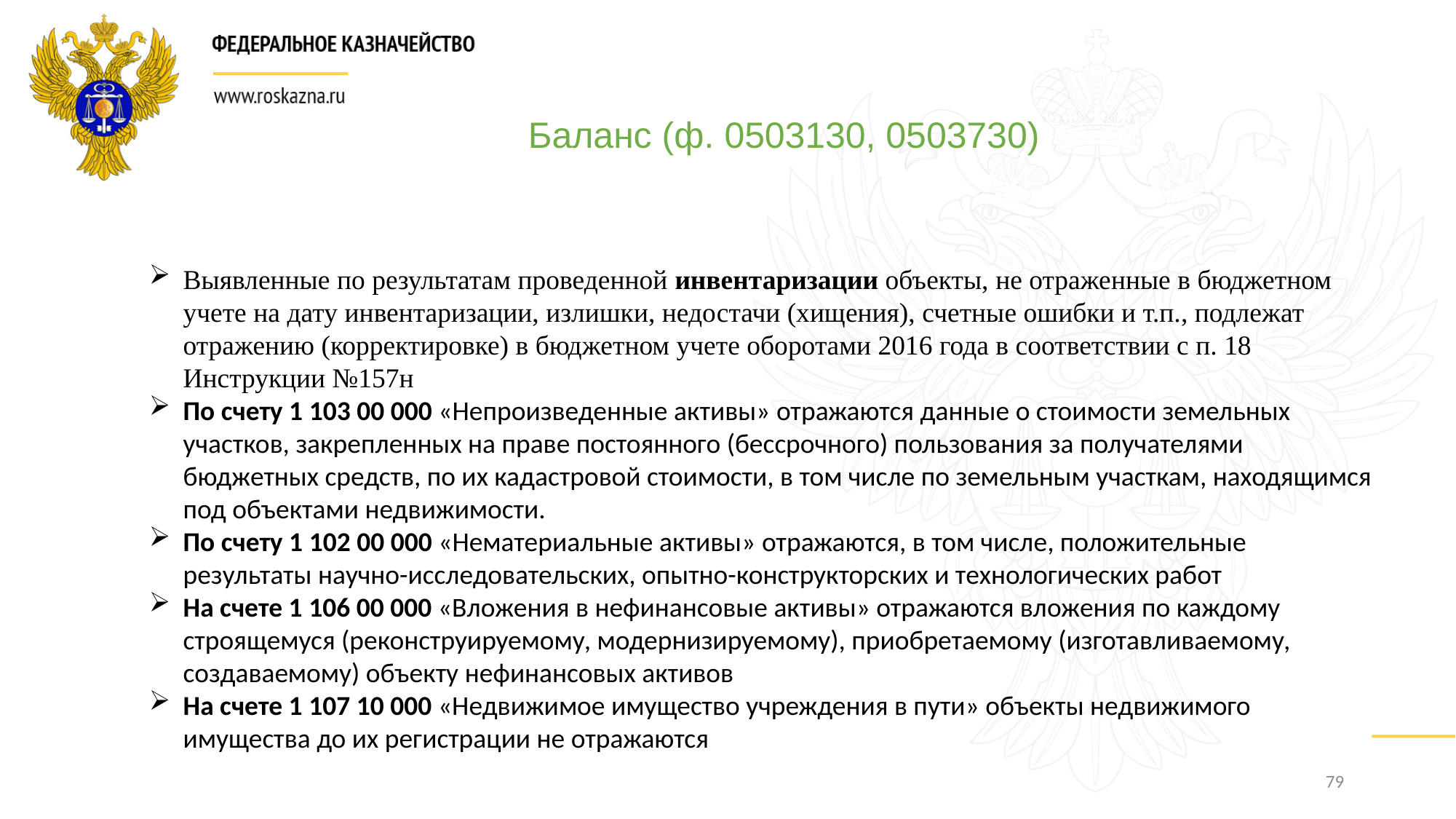

Баланс (ф. 0503130, 0503730)
Выявленные по результатам проведенной инвентаризации объекты, не отраженные в бюджетном учете на дату инвентаризации, излишки, недостачи (хищения), счетные ошибки и т.п., подлежат отражению (корректировке) в бюджетном учете оборотами 2016 года в соответствии с п. 18 Инструкции №157н
По счету 1 103 00 000 «Непроизведенные активы» отражаются данные о стоимости земельных участков, закрепленных на праве постоянного (бессрочного) пользования за получателями бюджетных средств, по их кадастровой стоимости, в том числе по земельным участкам, находящимся под объектами недвижимости.
По счету 1 102 00 000 «Нематериальные активы» отражаются, в том числе, положительные результаты научно-исследовательских, опытно-конструкторских и технологических работ
На счете 1 106 00 000 «Вложения в нефинансовые активы» отражаются вложения по каждому строящемуся (реконструируемому, модернизируемому), приобретаемому (изготавливаемому, создаваемому) объекту нефинансовых активов
На счете 1 107 10 000 «Недвижимое имущество учреждения в пути» объекты недвижимого имущества до их регистрации не отражаются
79